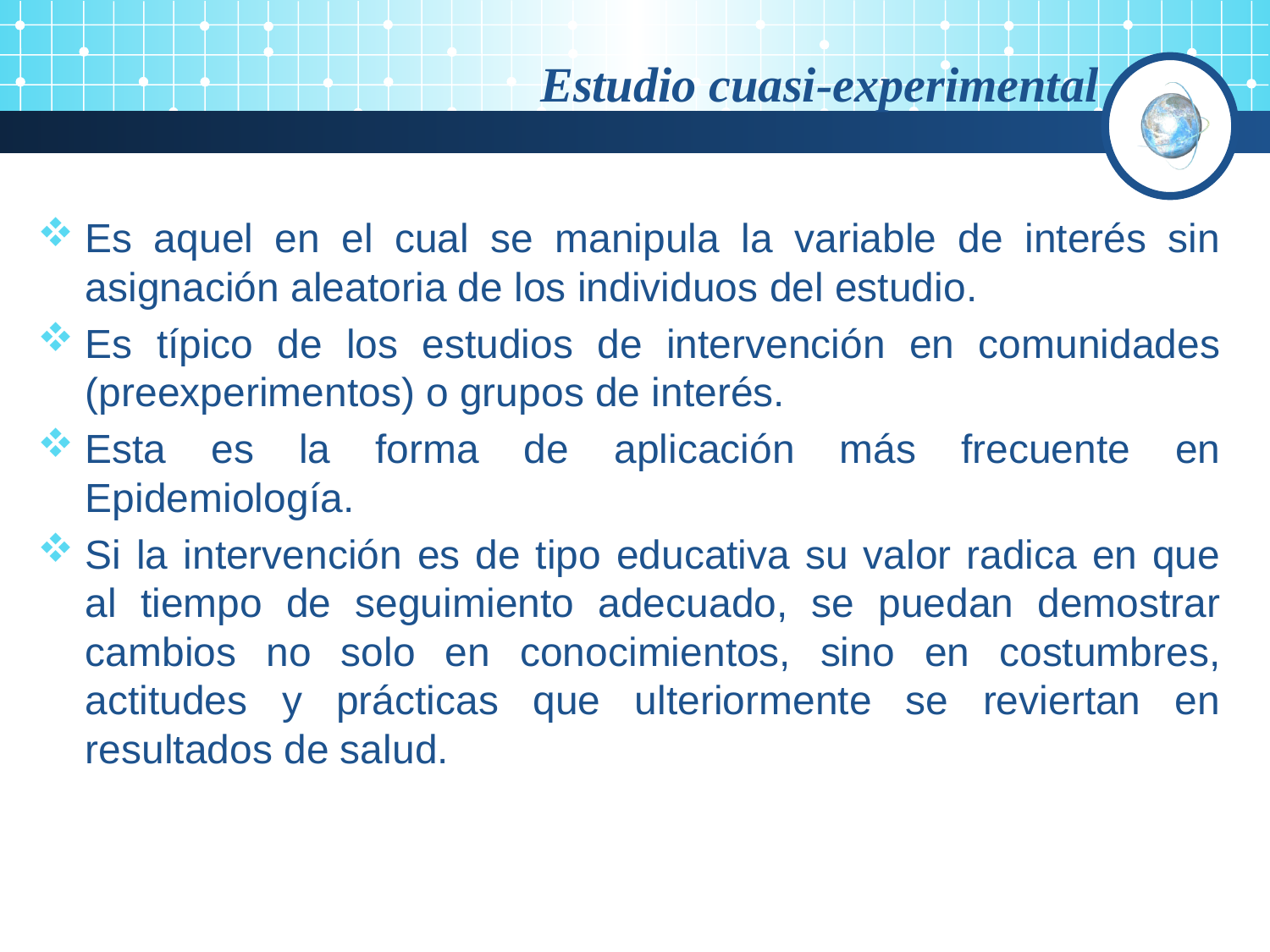

Estudio cuasi-experimental
Es aquel en el cual se manipula la variable de interés sin asignación aleatoria de los individuos del estudio.
Es típico de los estudios de intervención en comunidades (preexperimentos) o grupos de interés.
Esta es la forma de aplicación más frecuente en Epidemiología.
Si la intervención es de tipo educativa su valor radica en que al tiempo de seguimiento adecuado, se puedan demostrar cambios no solo en conocimientos, sino en costumbres, actitudes y prácticas que ulteriormente se reviertan en resultados de salud.